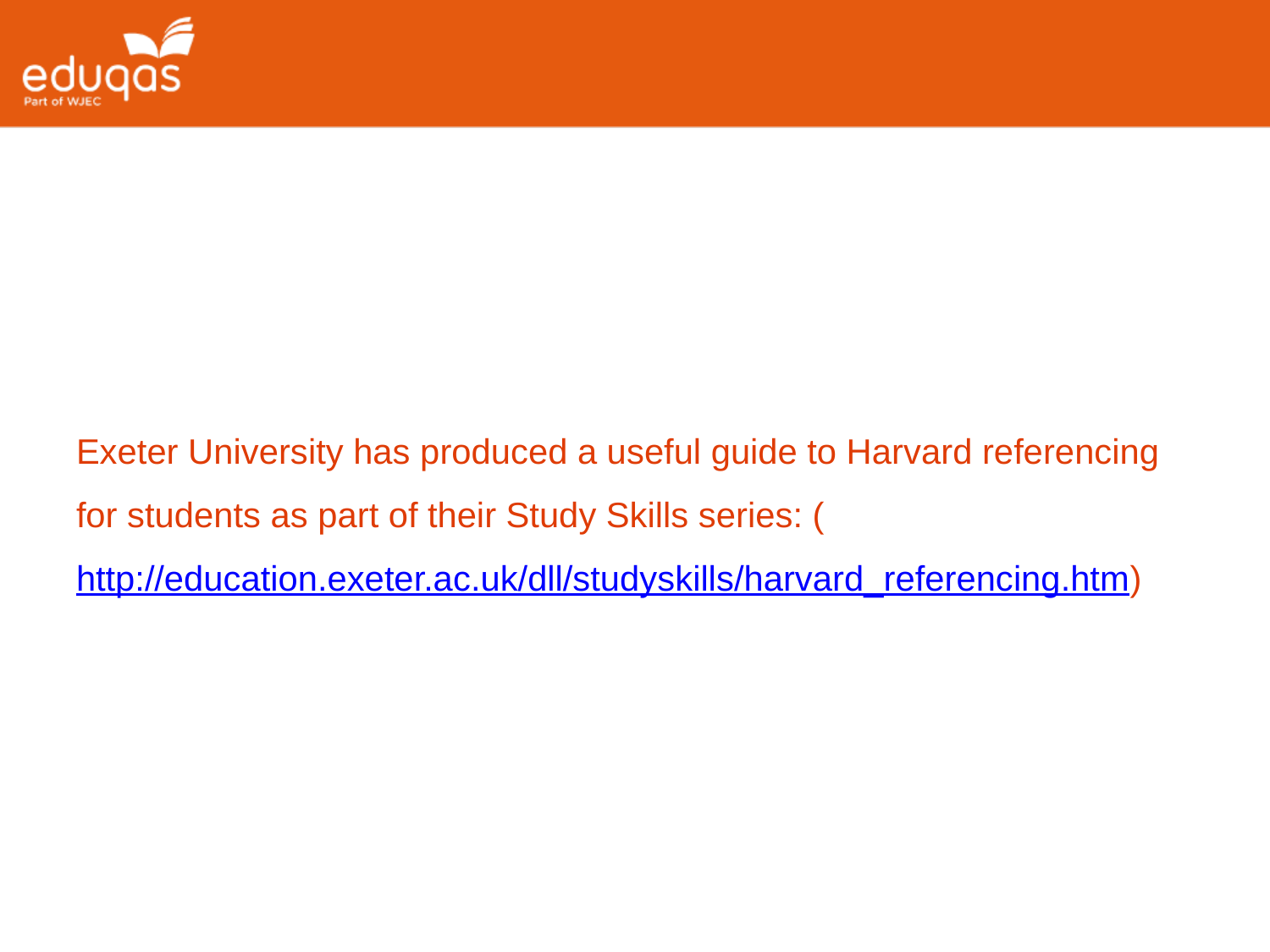

Exeter University has produced a useful guide to Harvard referencing for students as part of their Study Skills series: (http://education.exeter.ac.uk/dll/studyskills/harvard_referencing.htm)